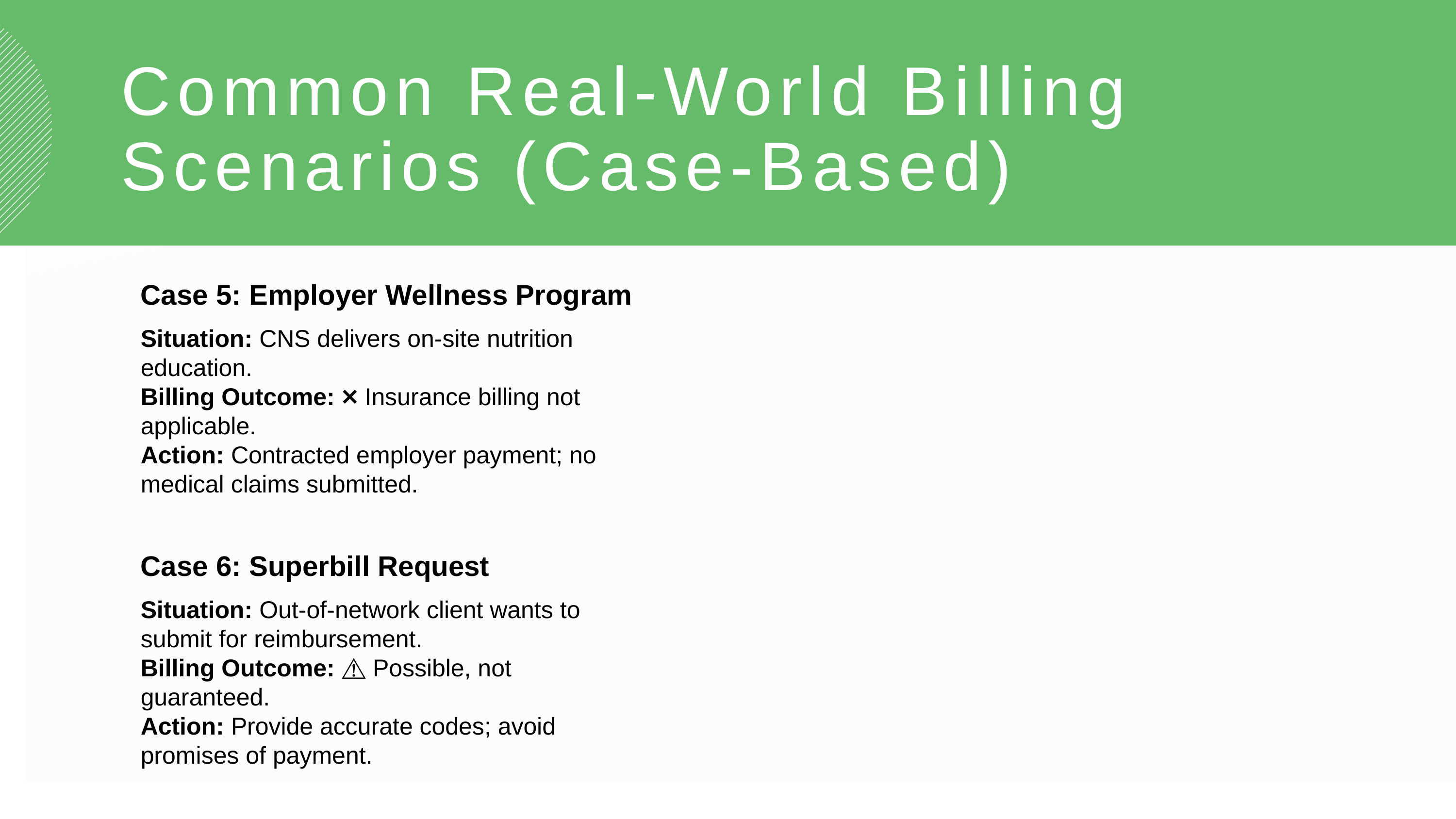

Common Real-World Billing Scenarios (Case-Based)
Case 5: Employer Wellness Program
Situation: CNS delivers on-site nutrition education.
Billing Outcome: ❌ Insurance billing not applicable.
Action: Contracted employer payment; no medical claims submitted.
Case 6: Superbill Request
Situation: Out-of-network client wants to submit for reimbursement.
Billing Outcome: ⚠️ Possible, not guaranteed.
Action: Provide accurate codes; avoid promises of payment.